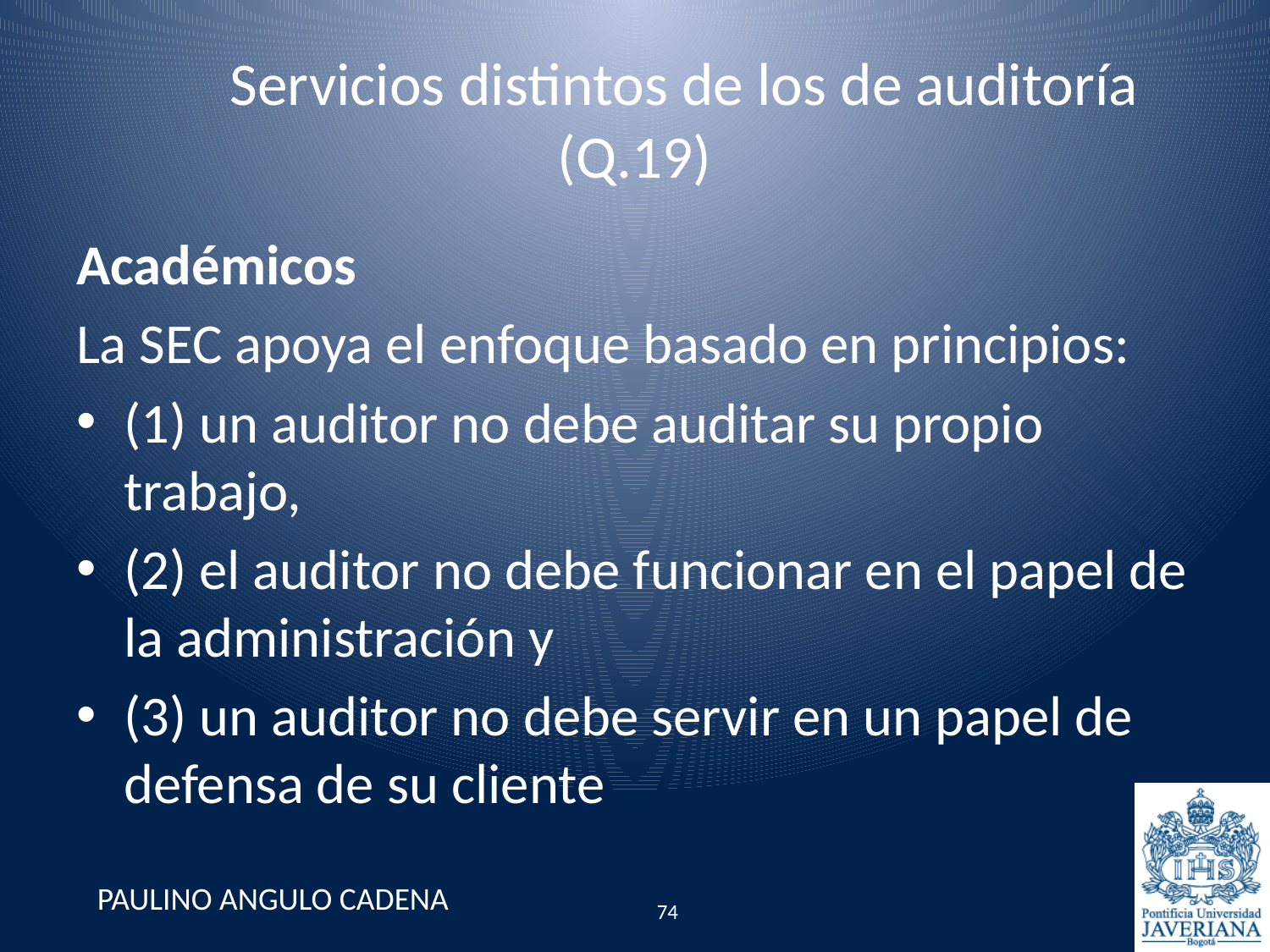

# Servicios distintos de los de auditoría (Q.19)
Académicos
La SEC apoya el enfoque basado en principios:
(1) un auditor no debe auditar su propio trabajo,
(2) el auditor no debe funcionar en el papel de la administración y
(3) un auditor no debe servir en un papel de defensa de su cliente
PAULINO ANGULO CADENA
74